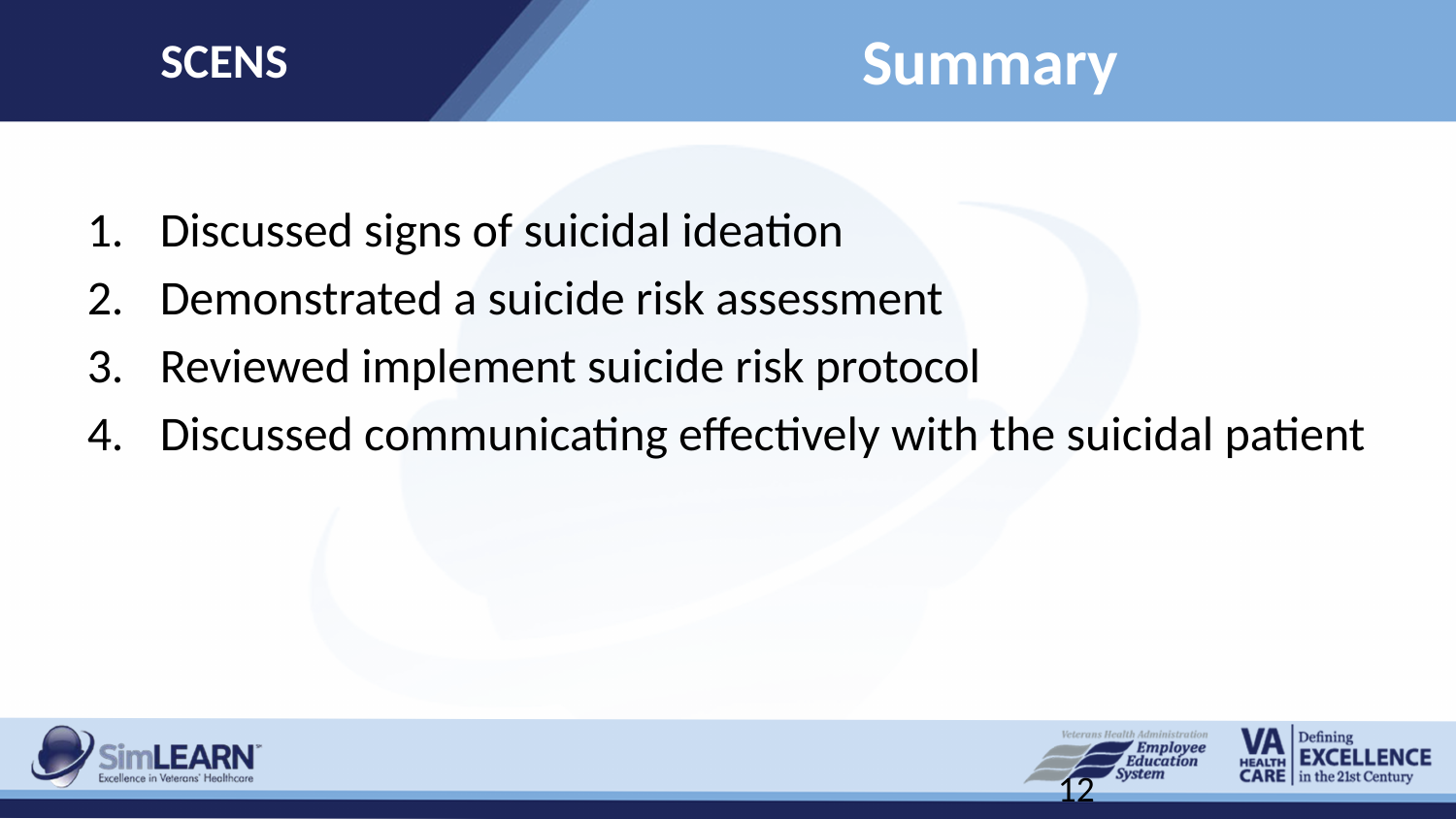

SCENS
# Summary
Discussed signs of suicidal ideation
Demonstrated a suicide risk assessment
Reviewed implement suicide risk protocol
Discussed communicating effectively with the suicidal patient
12